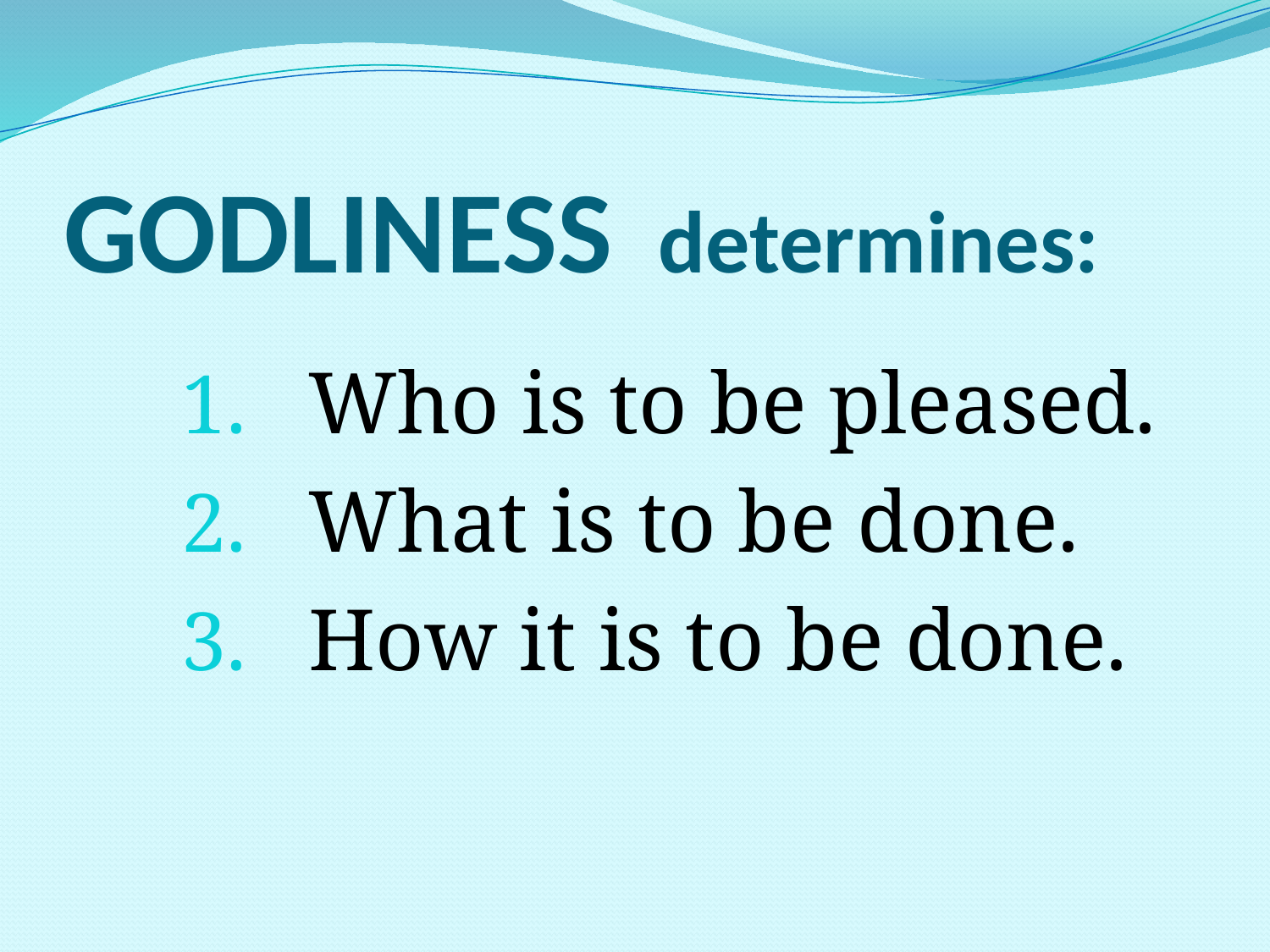

# GODLINESS  determines:
Who is to be pleased.
What is to be done.
How it is to be done.